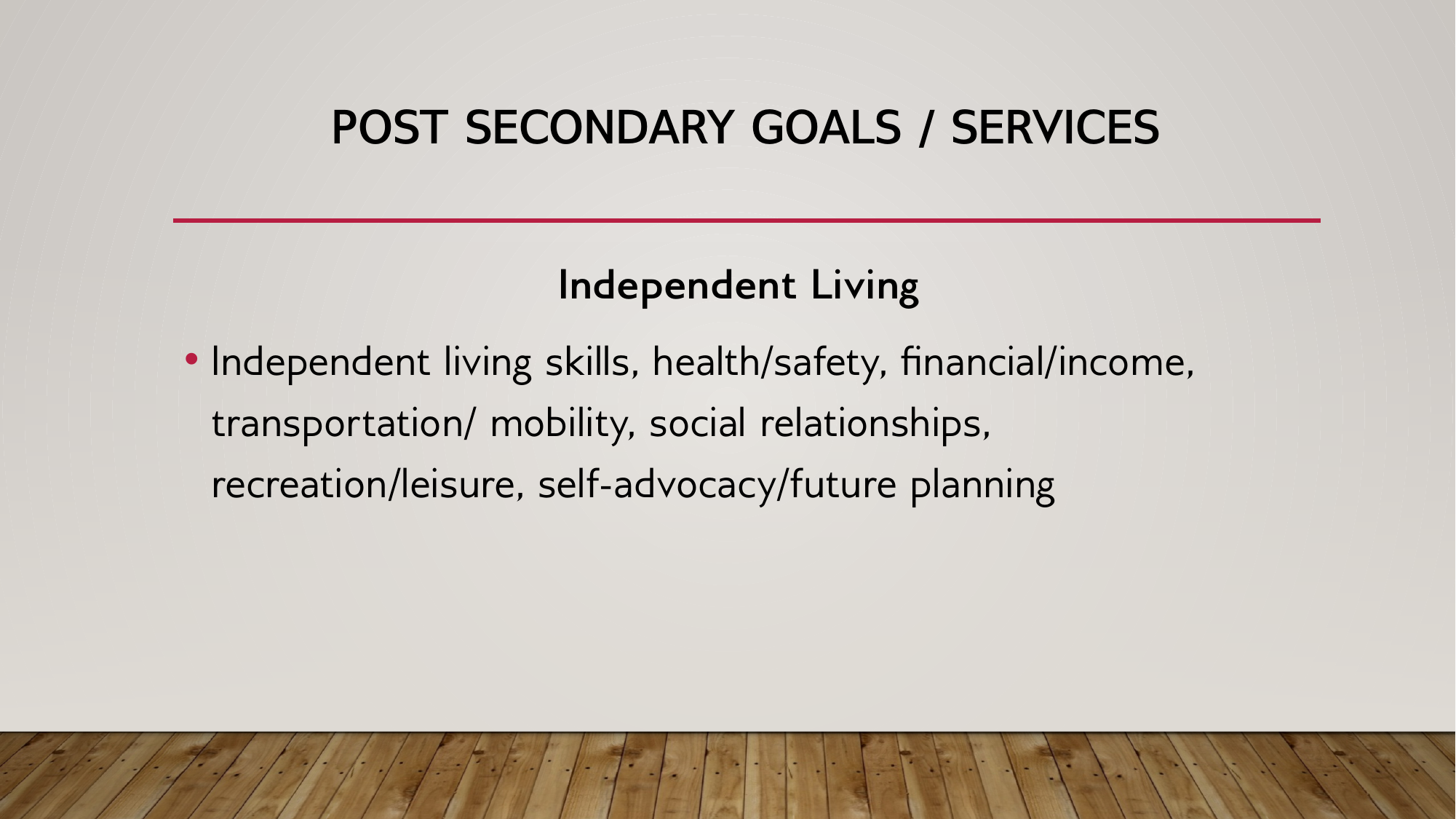

# Post secondary Goals / services
Independent Living
Independent living skills, health/safety, financial/income, transportation/ mobility, social relationships, recreation/leisure, self-advocacy/future planning